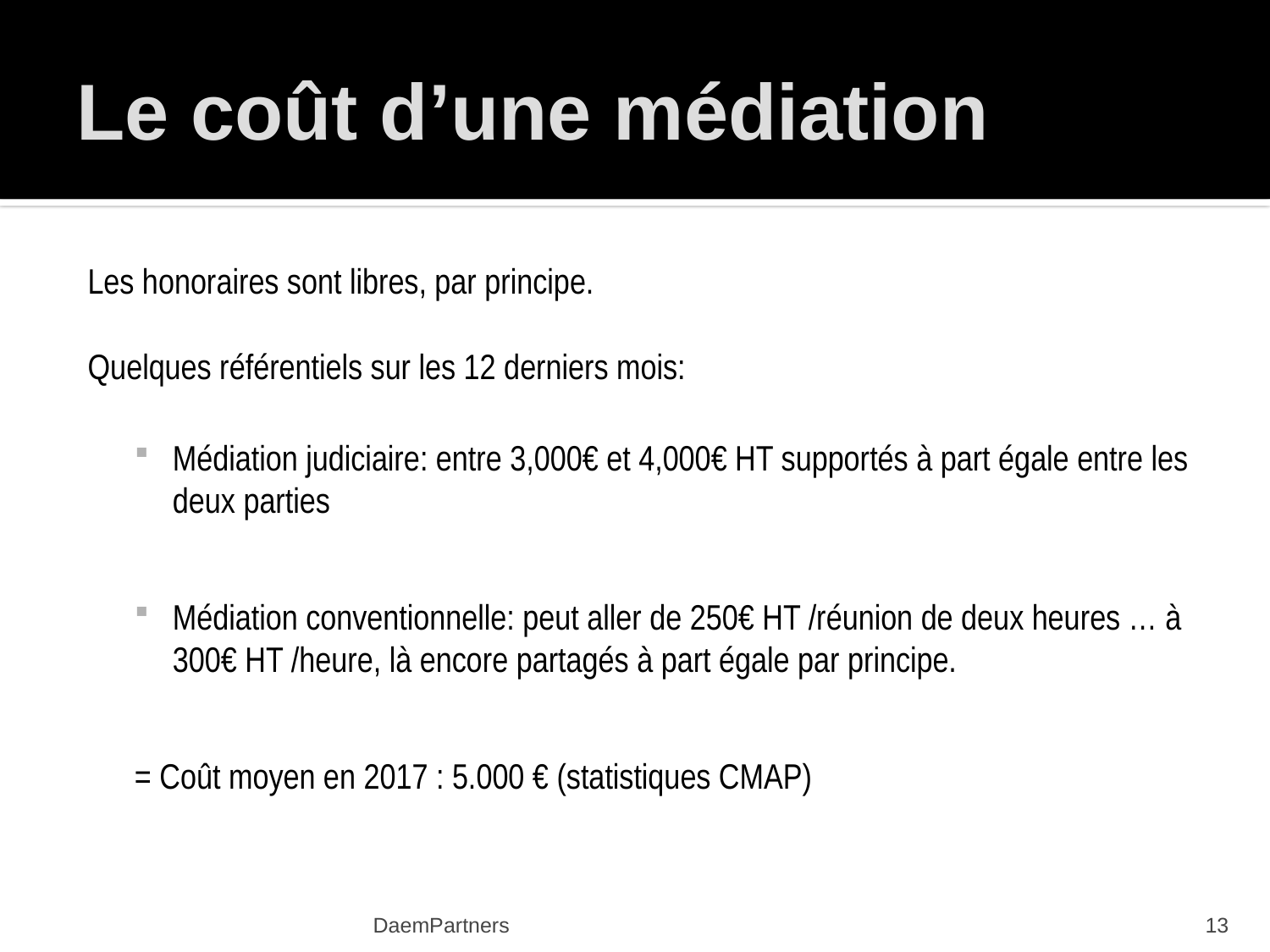

# Le coût d’une médiation
Les honoraires sont libres, par principe.

Quelques référentiels sur les 12 derniers mois:

Médiation judiciaire: entre 3,000€ et 4,000€ HT supportés à part égale entre les deux parties

Médiation conventionnelle: peut aller de 250€ HT /réunion de deux heures … à 300€ HT /heure, là encore partagés à part égale par principe.

= Coût moyen en 2017 : 5.000 € (statistiques CMAP)

DaemPartners
13